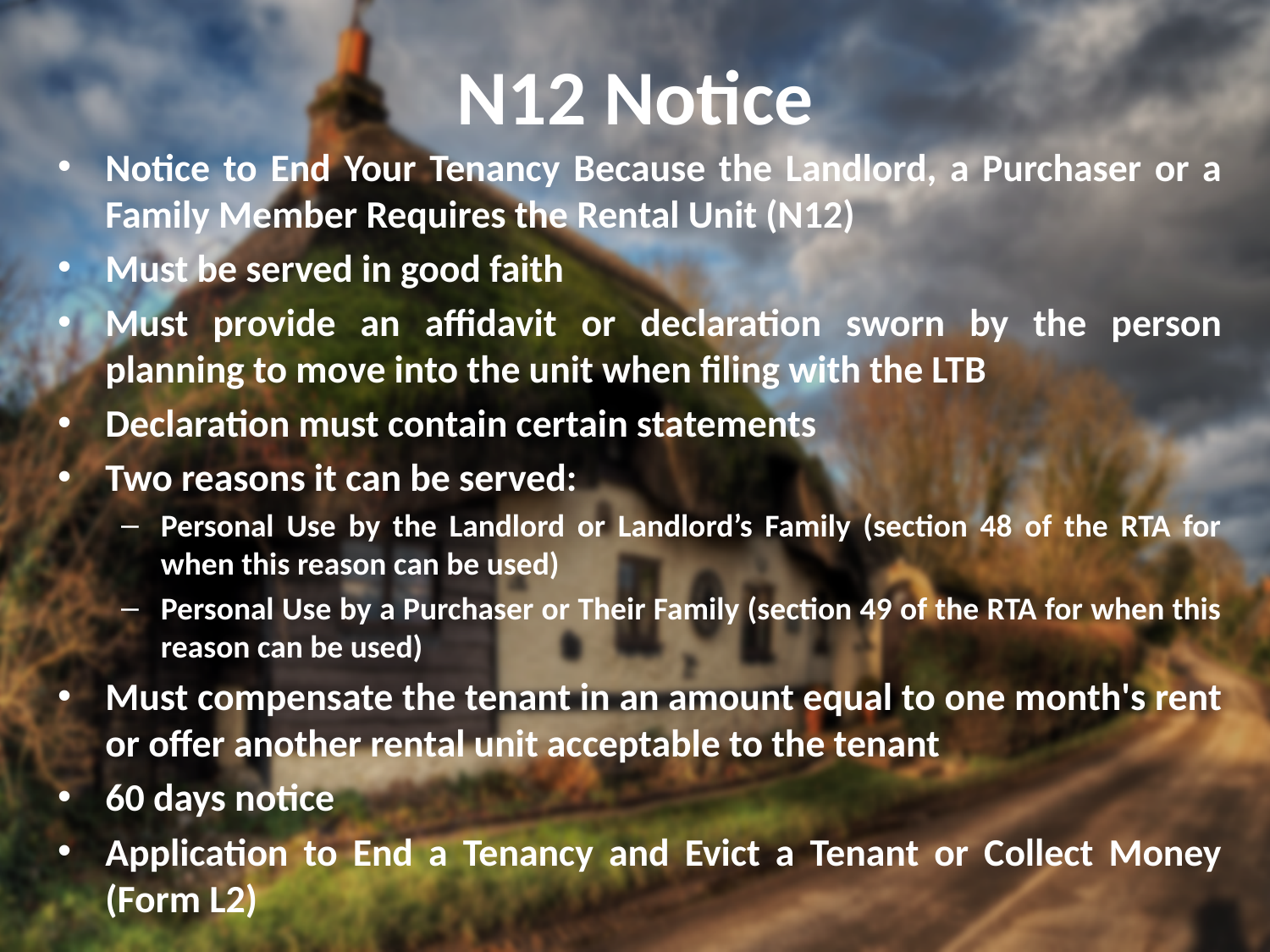

# N12 Notice
Notice to End Your Tenancy Because the Landlord, a Purchaser or a Family Member Requires the Rental Unit (N12)
Must be served in good faith
Must provide an affidavit or declaration sworn by the person planning to move into the unit when filing with the LTB
Declaration must contain certain statements
Two reasons it can be served:
Personal Use by the Landlord or Landlord’s Family (section 48 of the RTA for when this reason can be used)
Personal Use by a Purchaser or Their Family (section 49 of the RTA for when this reason can be used)
Must compensate the tenant in an amount equal to one month's rent or offer another rental unit acceptable to the tenant
60 days notice
Application to End a Tenancy and Evict a Tenant or Collect Money (Form L2)